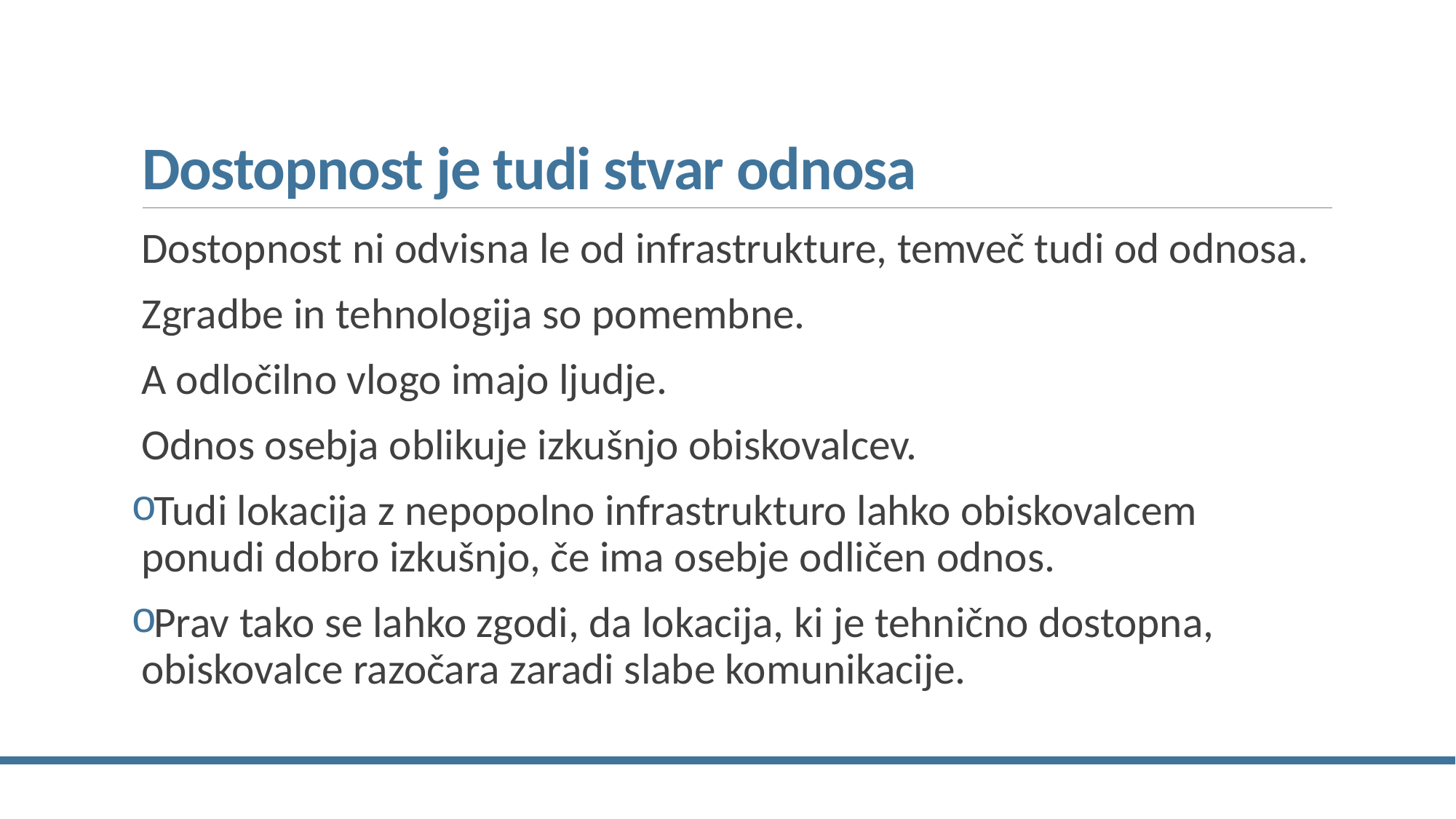

# Dostopnost je tudi stvar odnosa
Dostopnost ni odvisna le od infrastrukture, temveč tudi od odnosa.
Zgradbe in tehnologija so pomembne.
A odločilno vlogo imajo ljudje.
Odnos osebja oblikuje izkušnjo obiskovalcev.
Tudi lokacija z nepopolno infrastrukturo lahko obiskovalcem ponudi dobro izkušnjo, če ima osebje odličen odnos.
Prav tako se lahko zgodi, da lokacija, ki je tehnično dostopna, obiskovalce razočara zaradi slabe komunikacije.